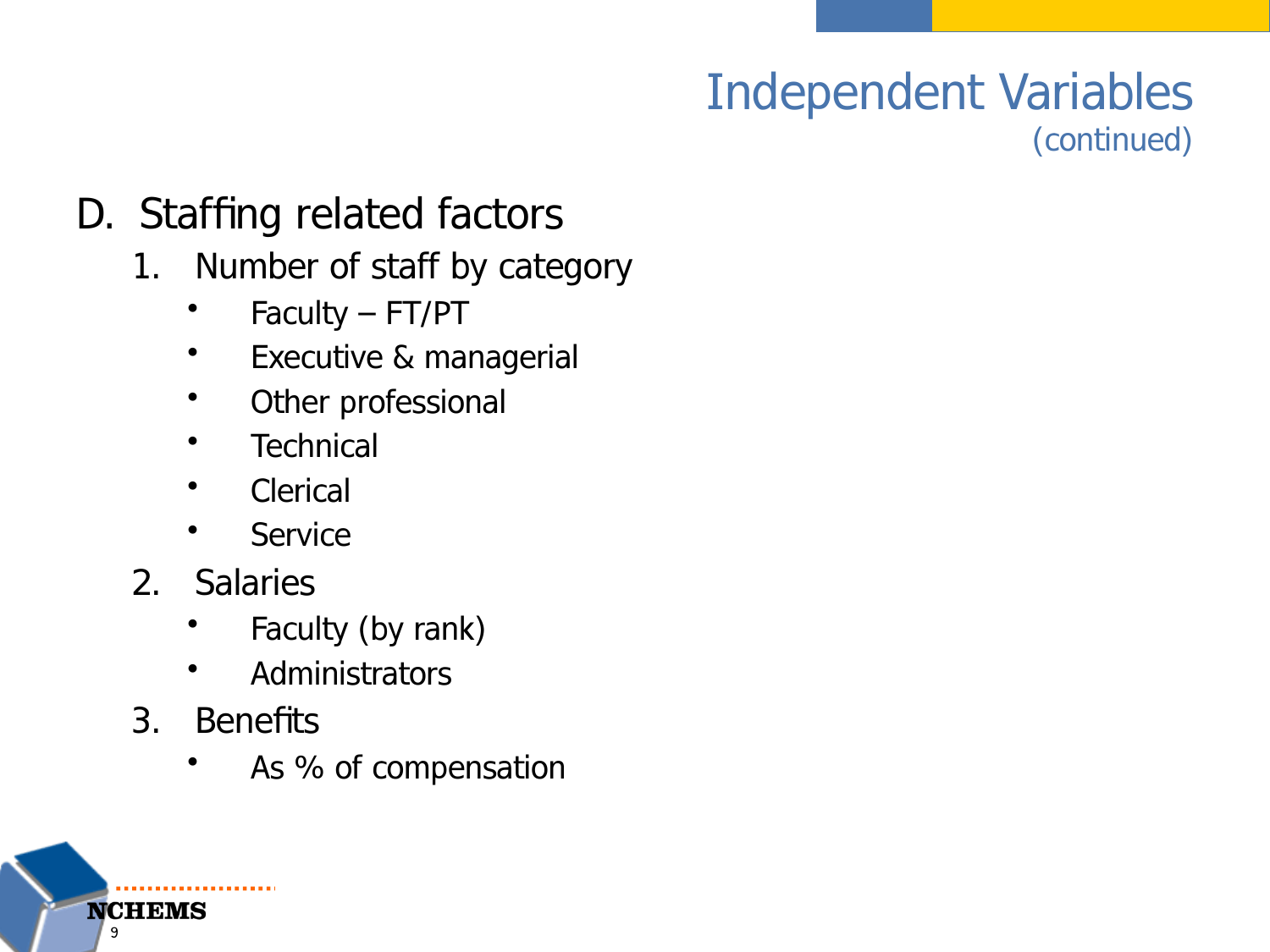

# Independent Variables (continued)
Staffing related factors
Number of staff by category
Faculty – FT/PT
Executive & managerial
Other professional
Technical
Clerical
Service
Salaries
Faculty (by rank)
Administrators
Benefits
As % of compensation
9